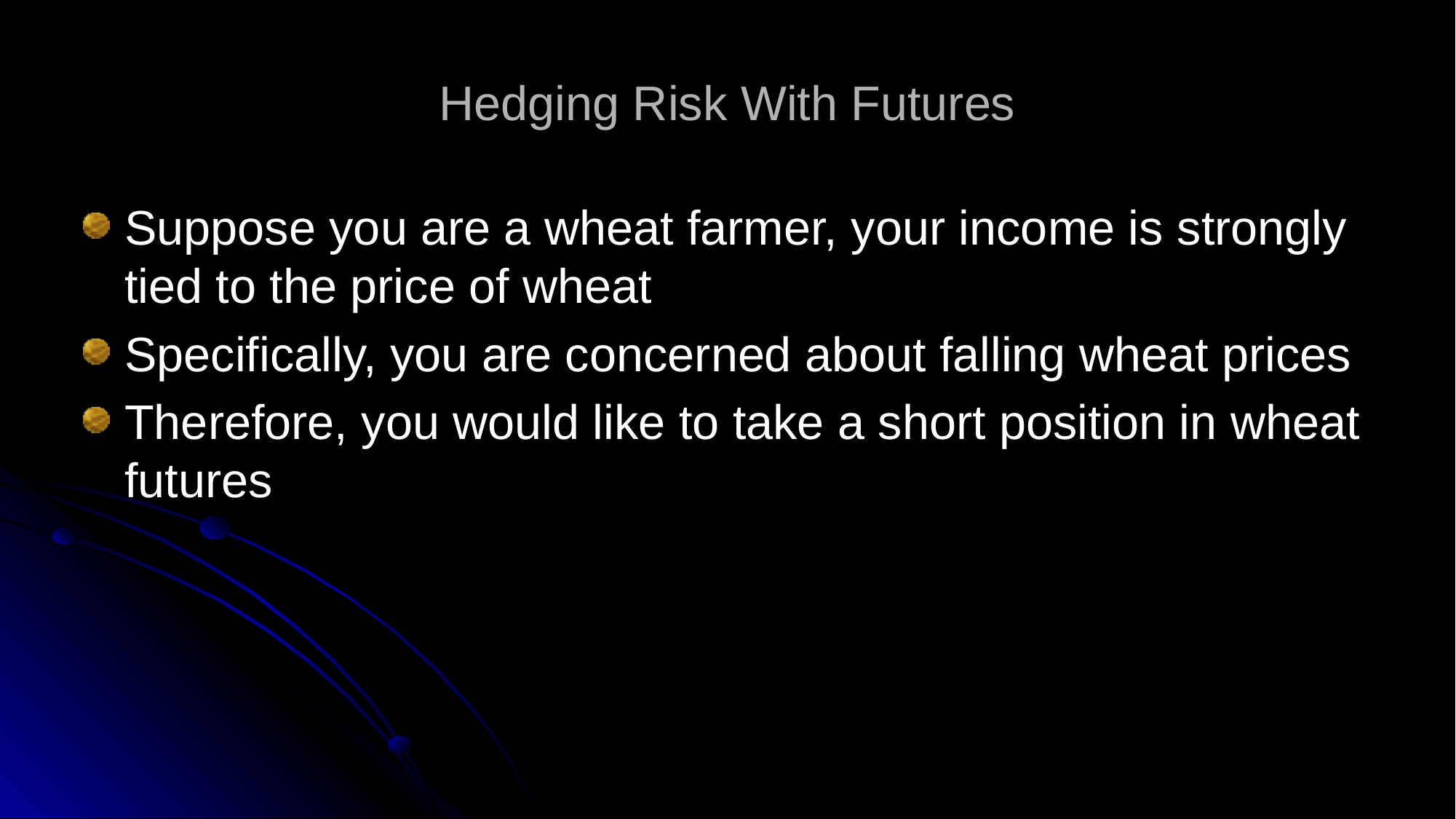

# Hedging Risk With Futures
Suppose you are a wheat farmer, your income is strongly tied to the price of wheat
Specifically, you are concerned about falling wheat prices
Therefore, you would like to take a short position in wheat futures